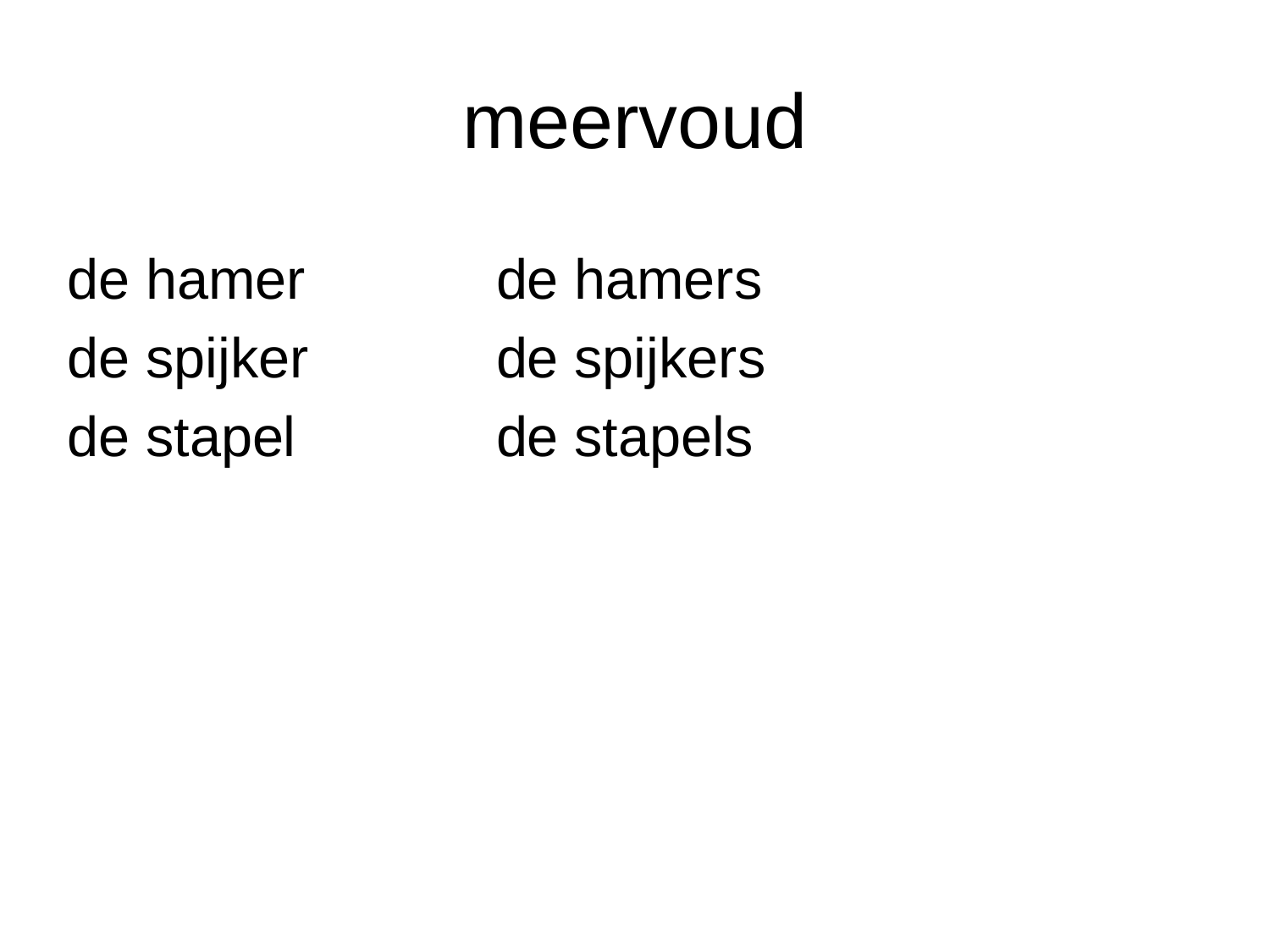

# meervoud
de hamer		de hamers
de spijker		de spijkers
de stapel		de stapels